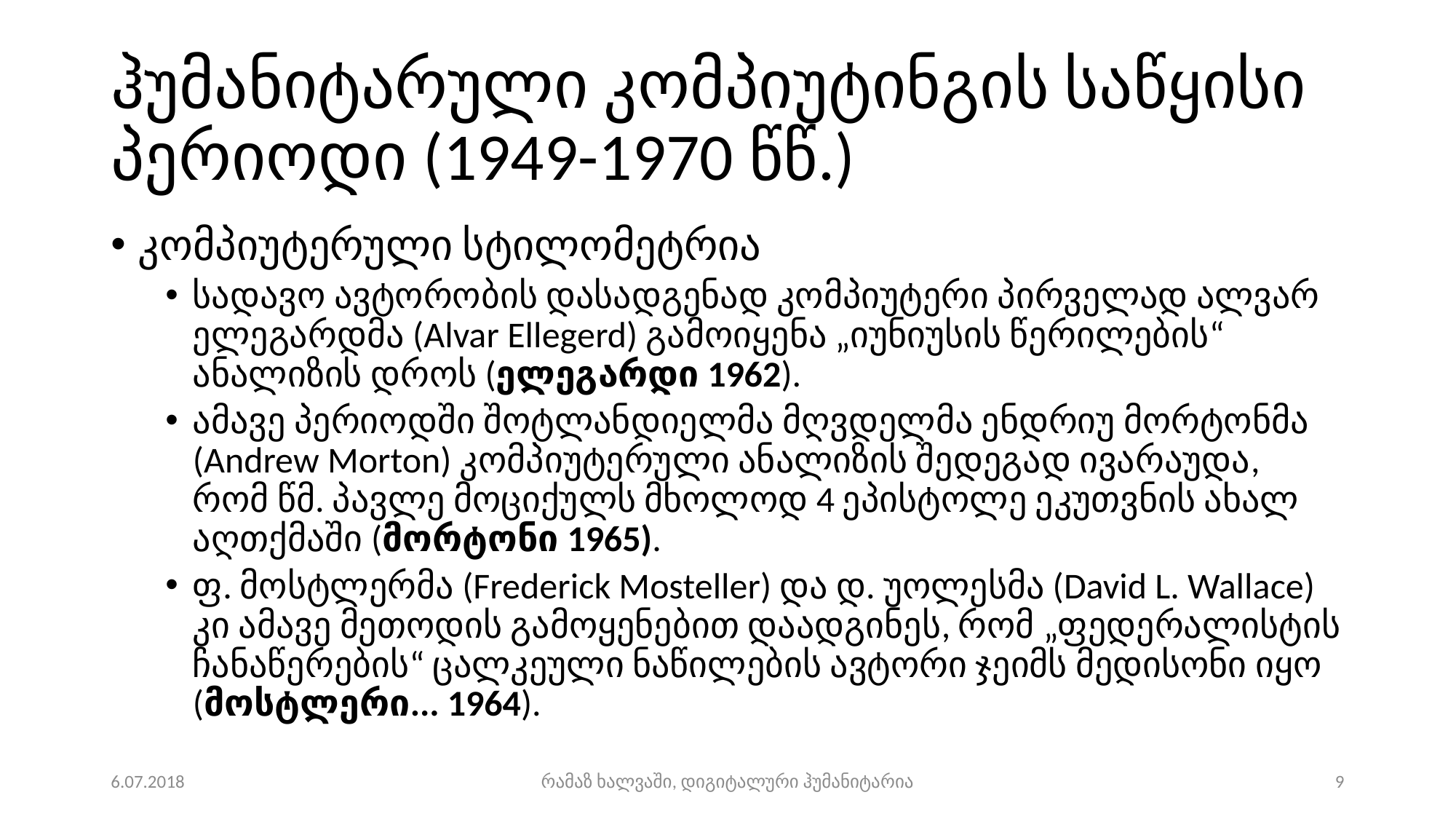

# ჰუმანიტარული კომპიუტინგის საწყისი პერიოდი (1949-1970 წწ.)
კომპიუტერული სტილომეტრია
სადავო ავტორობის დასადგენად კომპიუტერი პირველად ალვარ ელეგარდმა (Alvar Ellegеrd) გამოიყენა „იუნიუსის წერილების“ ანალიზის დროს (ელეგარდი 1962).
ამავე პერიოდში შოტლანდიელმა მღვდელმა ენდრიუ მორტონმა (Andrew Morton) კომპიუტერული ანალიზის შედეგად ივარაუდა, რომ წმ. პავლე მოციქულს მხოლოდ 4 ეპისტოლე ეკუთვნის ახალ აღთქმაში (მორტონი 1965).
ფ. მოსტლერმა (Frederick Mosteller) და დ. უოლესმა (David L. Wallace) კი ამავე მეთოდის გამოყენებით დაადგინეს, რომ „ფედერალისტის ჩანაწერების“ ცალკეული ნაწილების ავტორი ჯეიმს მედისონი იყო (მოსტლერი... 1964).
6.07.2018
რამაზ ხალვაში, დიგიტალური ჰუმანიტარია
9